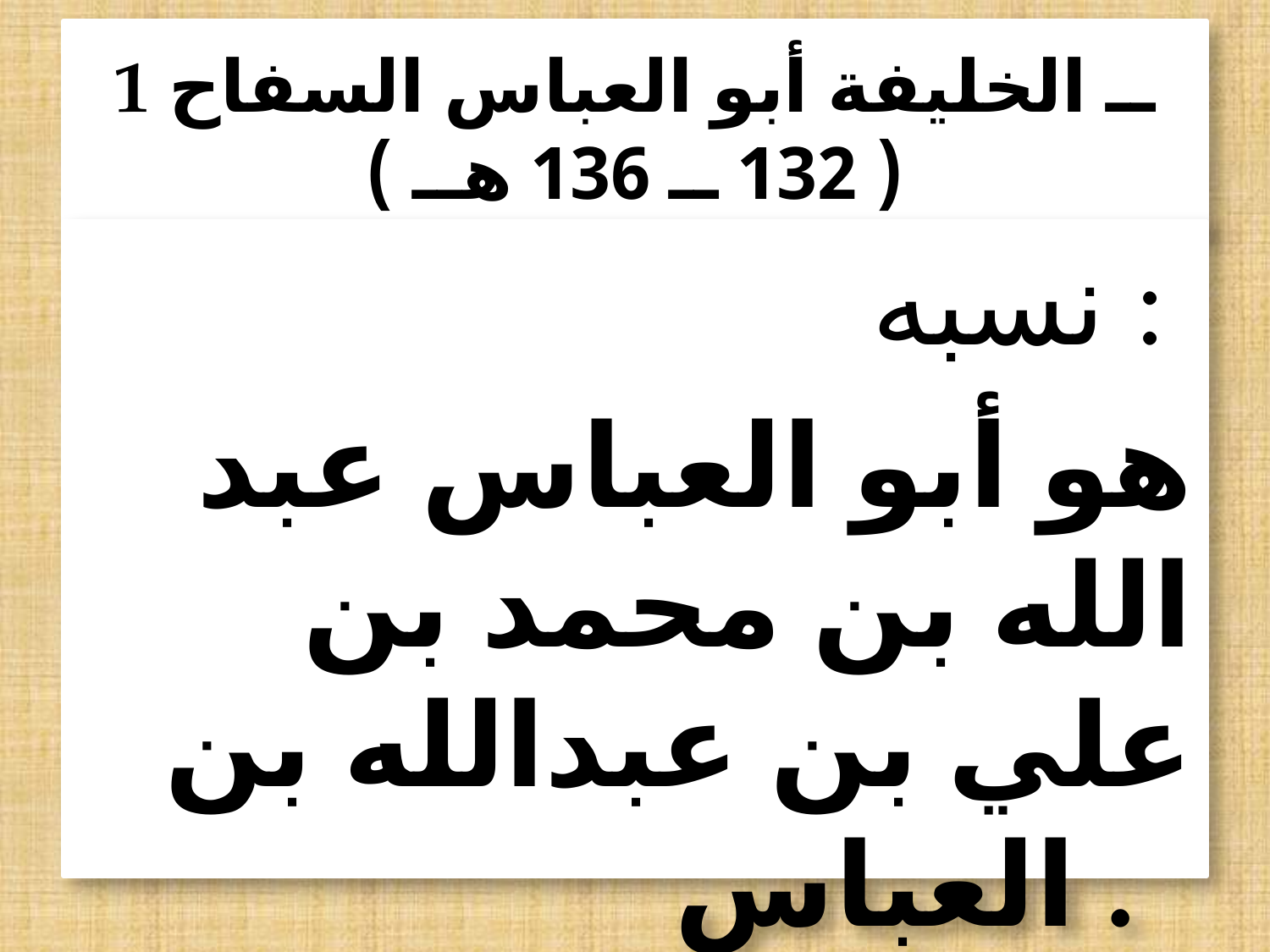

# 1 ــ الخليفة أبو العباس السفاح ( 132 ــ 136 هــ )
      نسبه :
 هو أبو العباس عبد الله بن محمد بن علي بن عبدالله بن العباس .